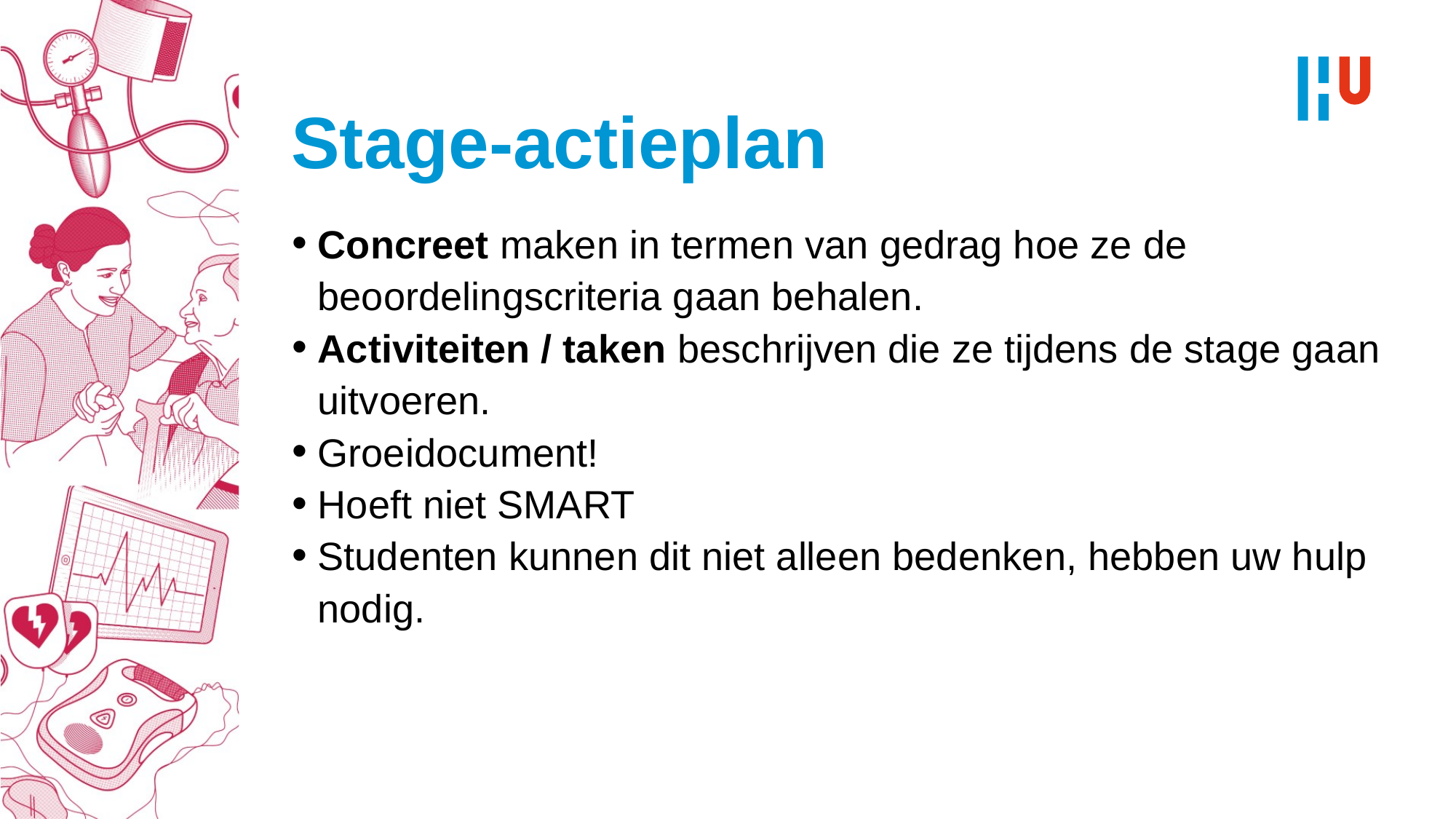

# Stage-actieplan
Concreet maken in termen van gedrag hoe ze de beoordelingscriteria gaan behalen.
Activiteiten / taken beschrijven die ze tijdens de stage gaan uitvoeren.
Groeidocument!
Hoeft niet SMART
Studenten kunnen dit niet alleen bedenken, hebben uw hulp nodig.